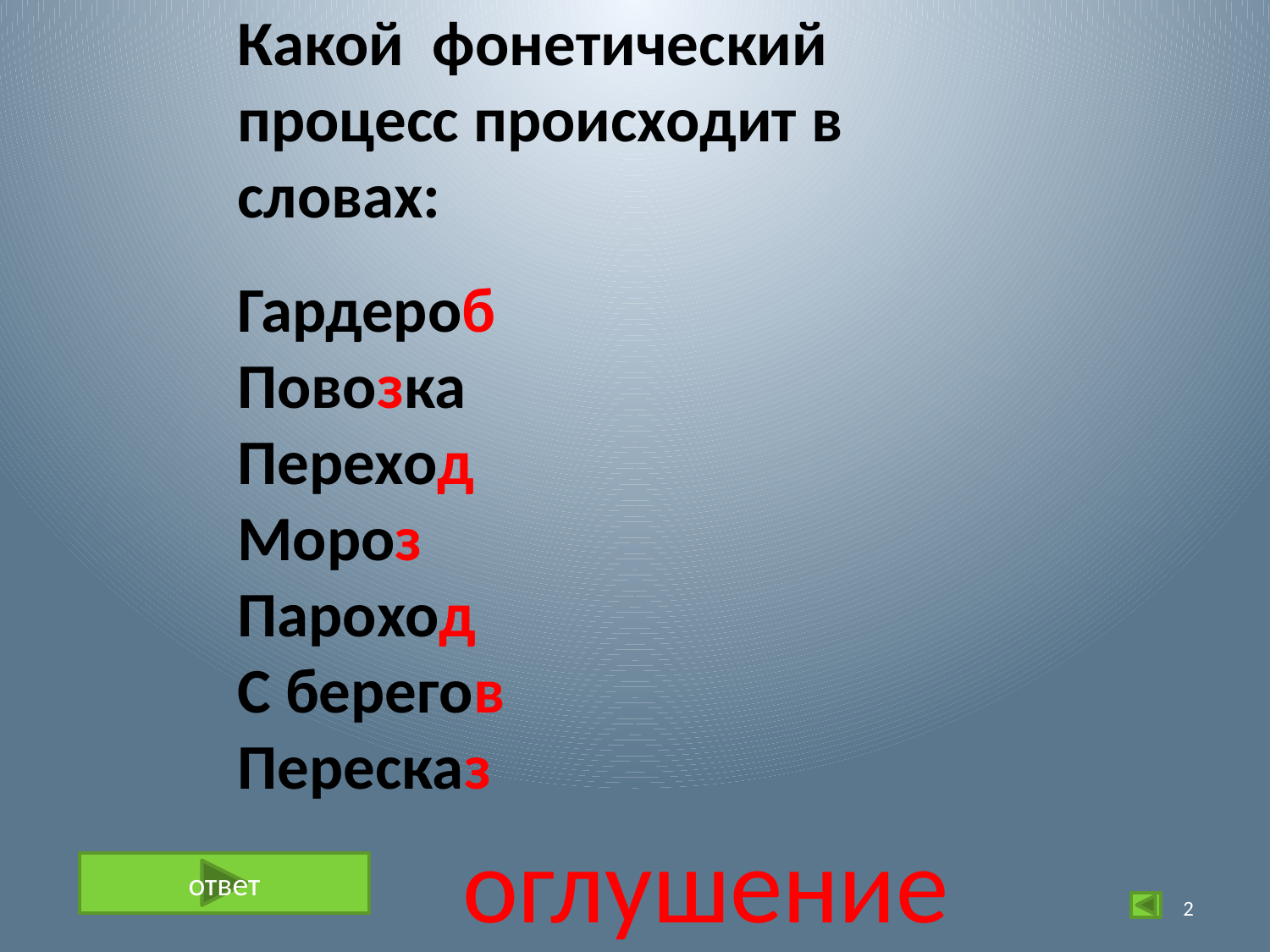

Какой  фонетический процесс происходит в словах:

Гардероб
Повозка
Переход
Мороз
Пароход
С берегов
Пересказ

 оглушение
ответ
2